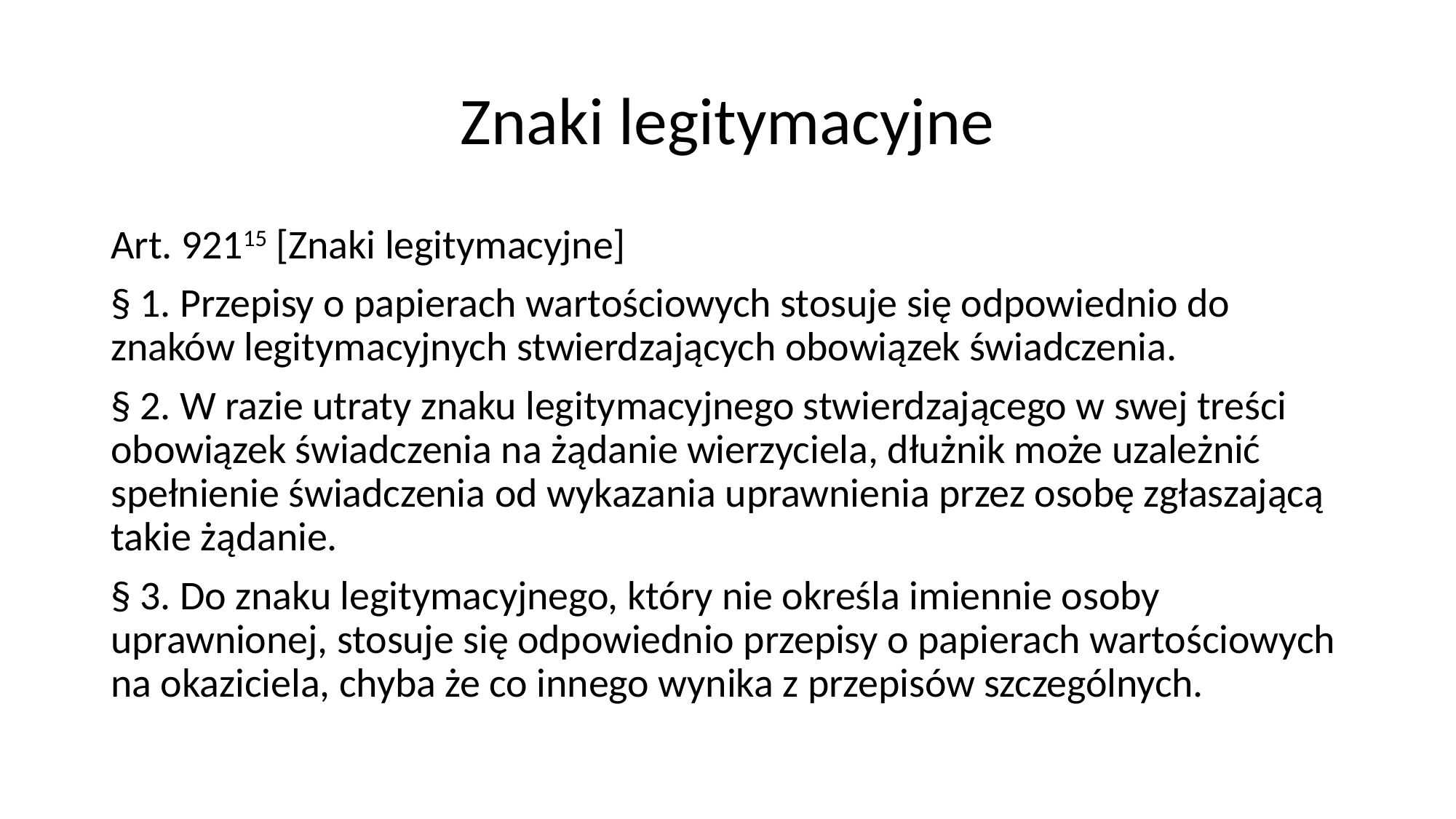

# Znaki legitymacyjne
Art. 92115 [Znaki legitymacyjne]
§ 1. Przepisy o papierach wartościowych stosuje się odpowiednio do znaków legitymacyjnych stwierdzających obowiązek świadczenia.
§ 2. W razie utraty znaku legitymacyjnego stwierdzającego w swej treści obowiązek świadczenia na żądanie wierzyciela, dłużnik może uzależnić spełnienie świadczenia od wykazania uprawnienia przez osobę zgłaszającą takie żądanie.
§ 3. Do znaku legitymacyjnego, który nie określa imiennie osoby uprawnionej, stosuje się odpowiednio przepisy o papierach wartościowych na okaziciela, chyba że co innego wynika z przepisów szczególnych.